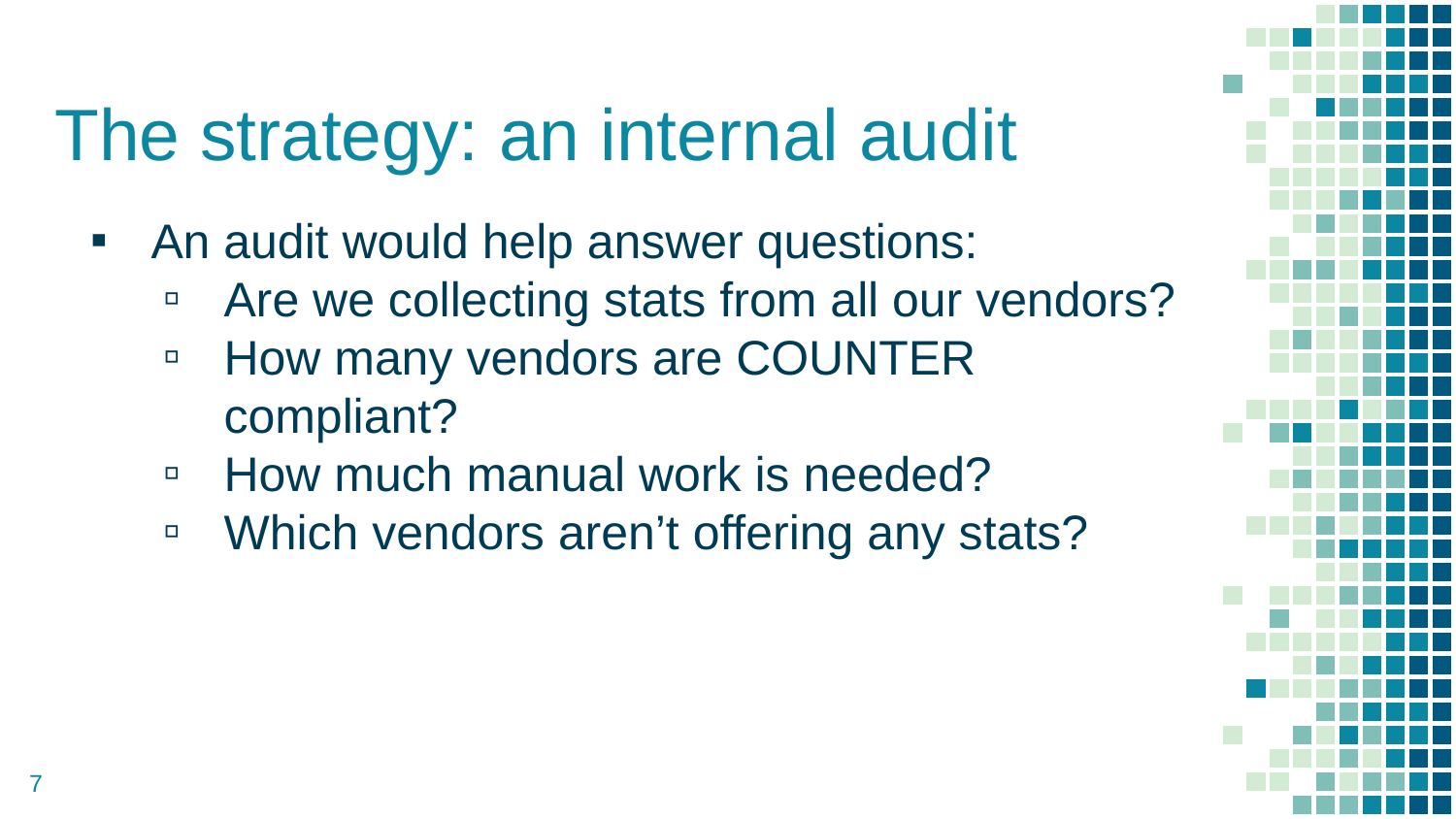

# The strategy: an internal audit
An audit would help answer questions:
Are we collecting stats from all our vendors?
How many vendors are COUNTER compliant?
How much manual work is needed?
Which vendors aren’t offering any stats?
7